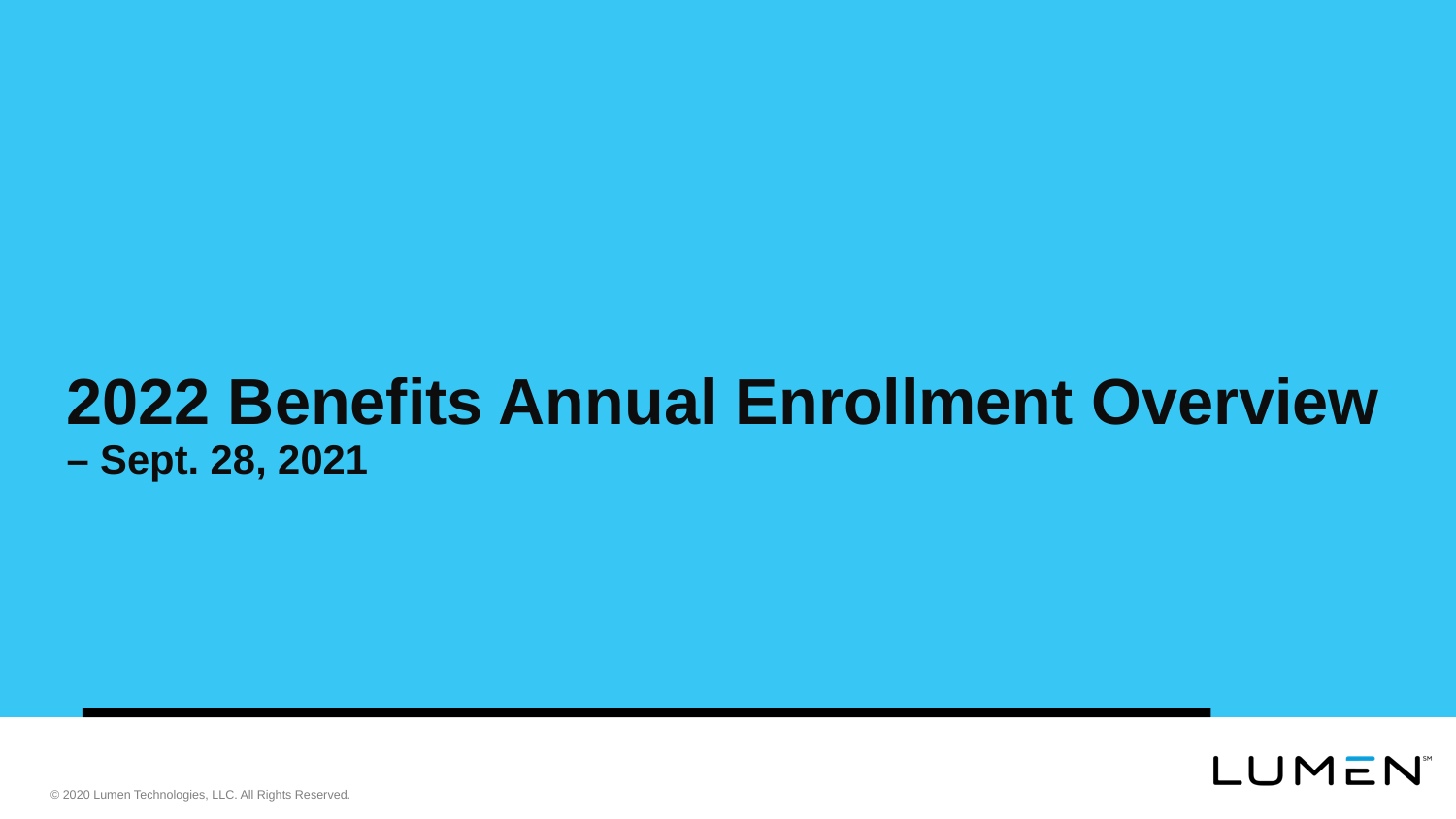

# 2022 Benefits Annual Enrollment Overview – Sept. 28, 2021